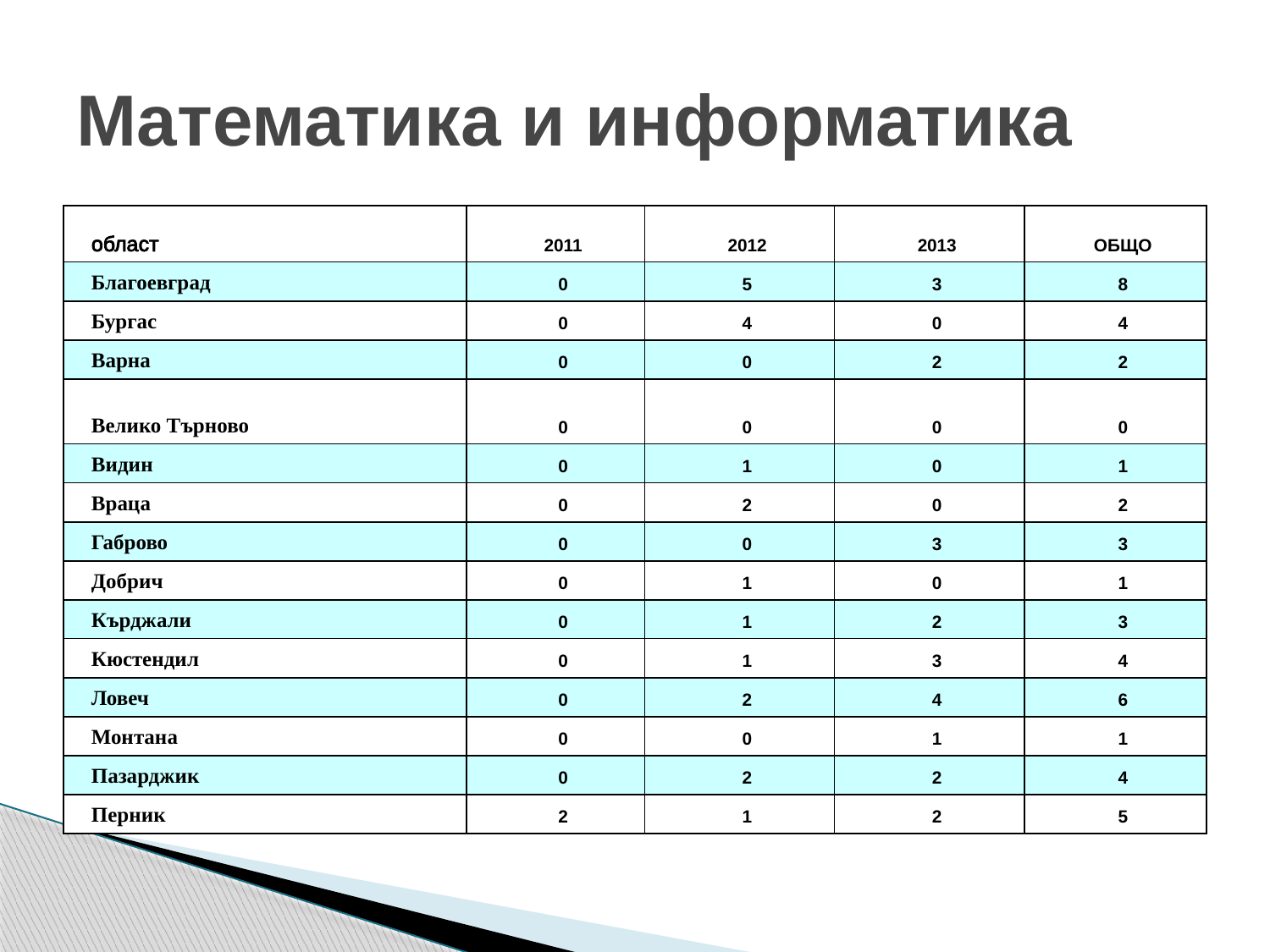

# Математика и информатика
| област | 2011 | 2012 | 2013 | ОБЩО |
| --- | --- | --- | --- | --- |
| Благоевград | 0 | 5 | 3 | 8 |
| Бургас | 0 | 4 | 0 | 4 |
| Варна | 0 | 0 | 2 | 2 |
| Велико Търново | 0 | 0 | 0 | 0 |
| Видин | 0 | 1 | 0 | 1 |
| Враца | 0 | 2 | 0 | 2 |
| Габрово | 0 | 0 | 3 | 3 |
| Добрич | 0 | 1 | 0 | 1 |
| Кърджали | 0 | 1 | 2 | 3 |
| Кюстендил | 0 | 1 | 3 | 4 |
| Ловеч | 0 | 2 | 4 | 6 |
| Монтана | 0 | 0 | 1 | 1 |
| Пазарджик | 0 | 2 | 2 | 4 |
| Перник | 2 | 1 | 2 | 5 |